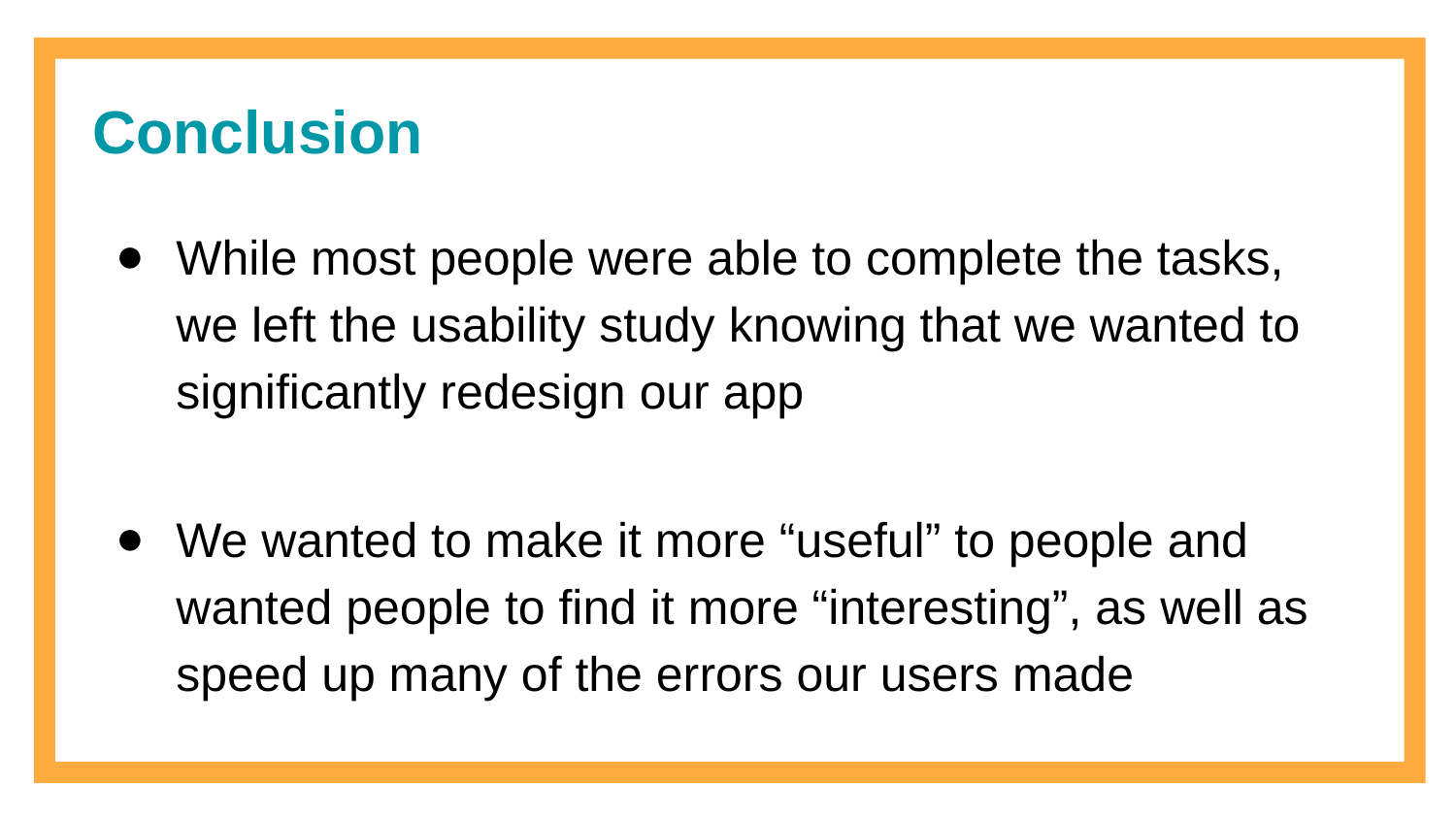

# Conclusion

While most people were able to complete the tasks, we left the usability study knowing that we wanted to significantly redesign our app

We wanted to make it more “useful” to people and wanted people to find it more “interesting”, as well as speed up many of the errors our users made